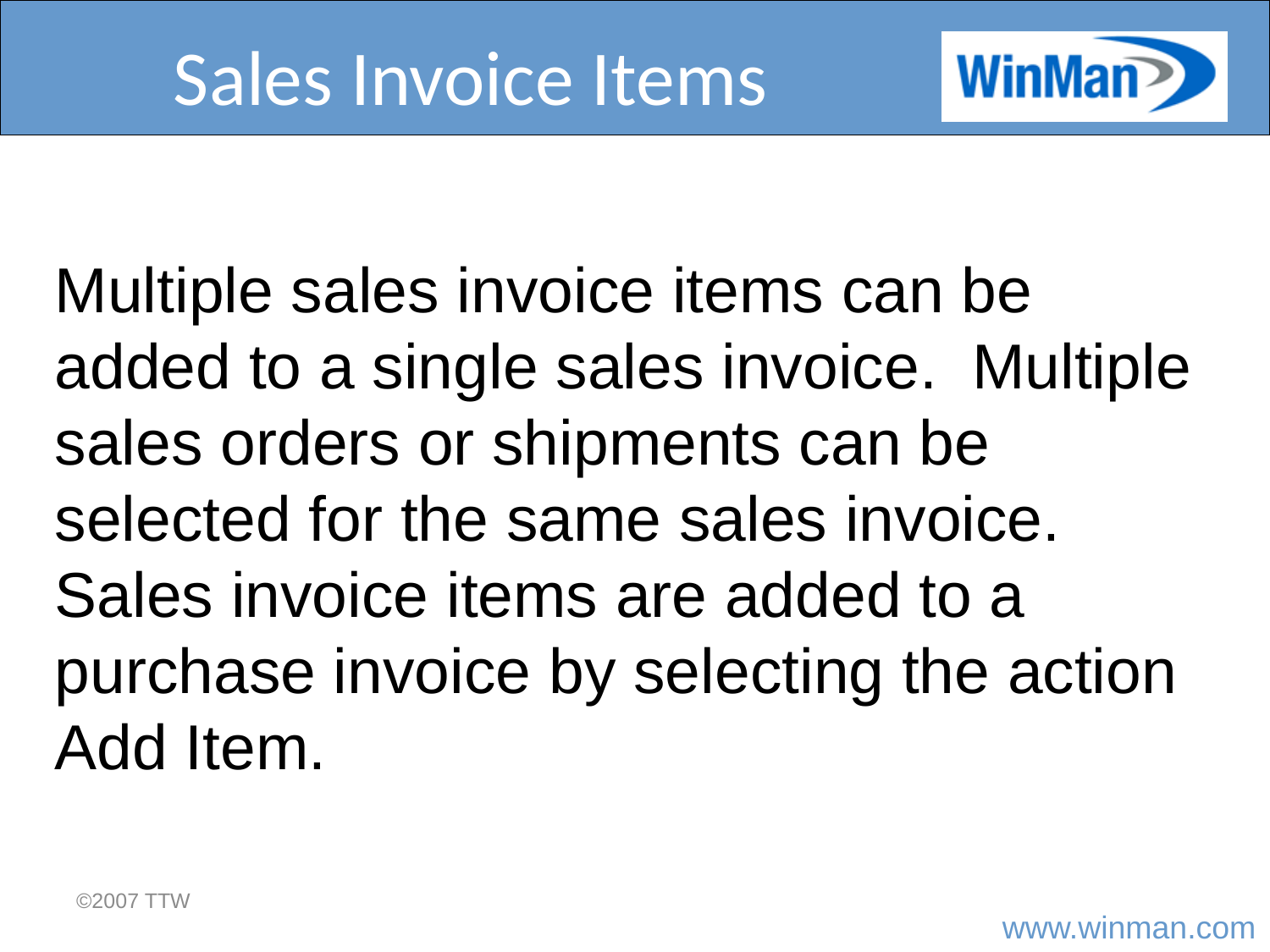

# Sales Invoice Items
Multiple sales invoice items can be added to a single sales invoice.  Multiple sales orders or shipments can be selected for the same sales invoice.  Sales invoice items are added to a purchase invoice by selecting the action Add Item.
©2007 TTW